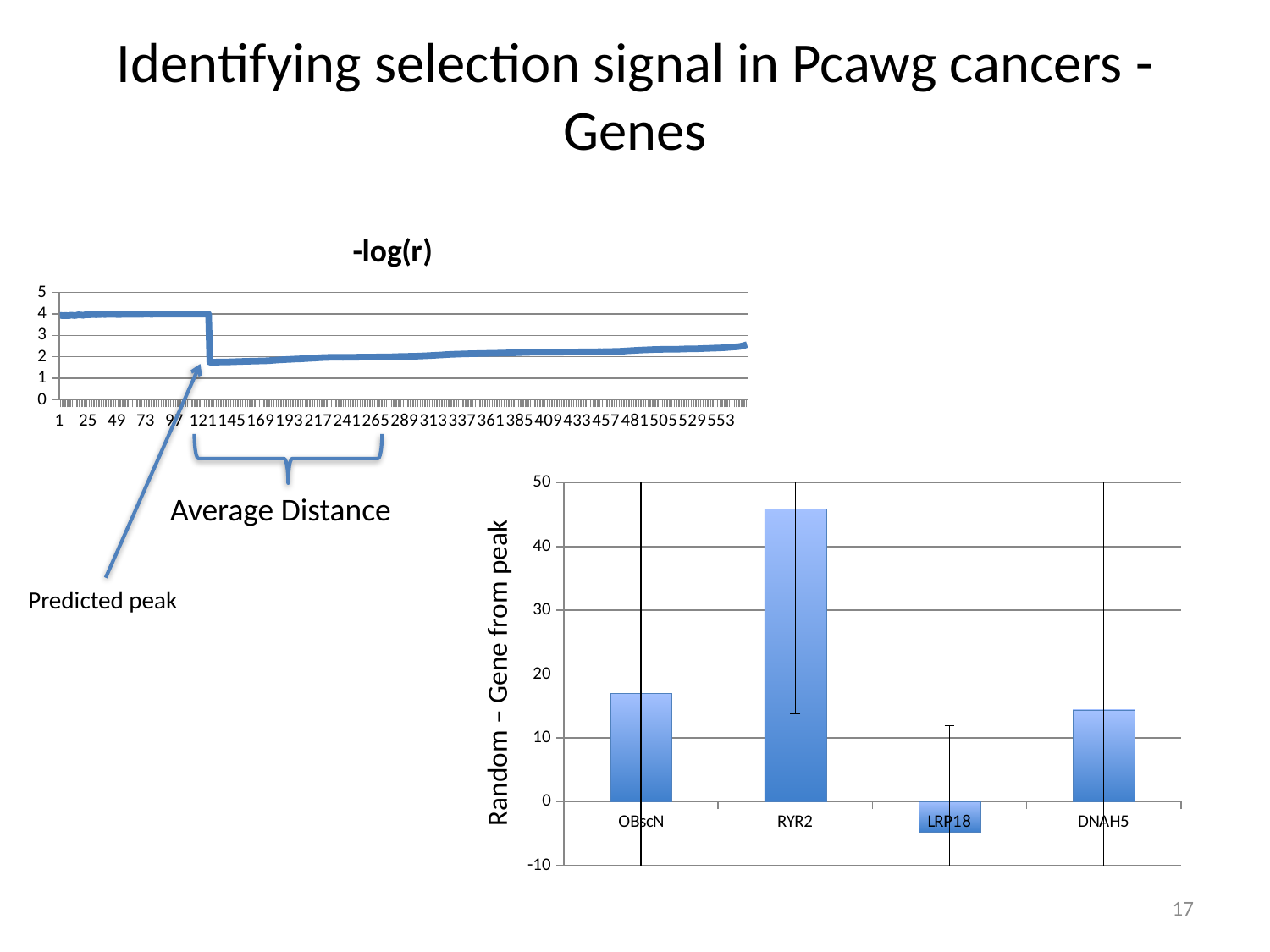

# Identifying selection signal in Pcawg cancers - Genes

### Chart:

| Category |  |
|---|---|

### Chart

| Category |  |
|---|---|
| OBscN | 16.95121951219517 |
| RYR2 | 45.89516129032256 |
| LRP18 | -4.748344509522552 |
| DNAH5 | 14.35802469135803 |
Average Distance
Random – Gene from peak
Predicted peak
17